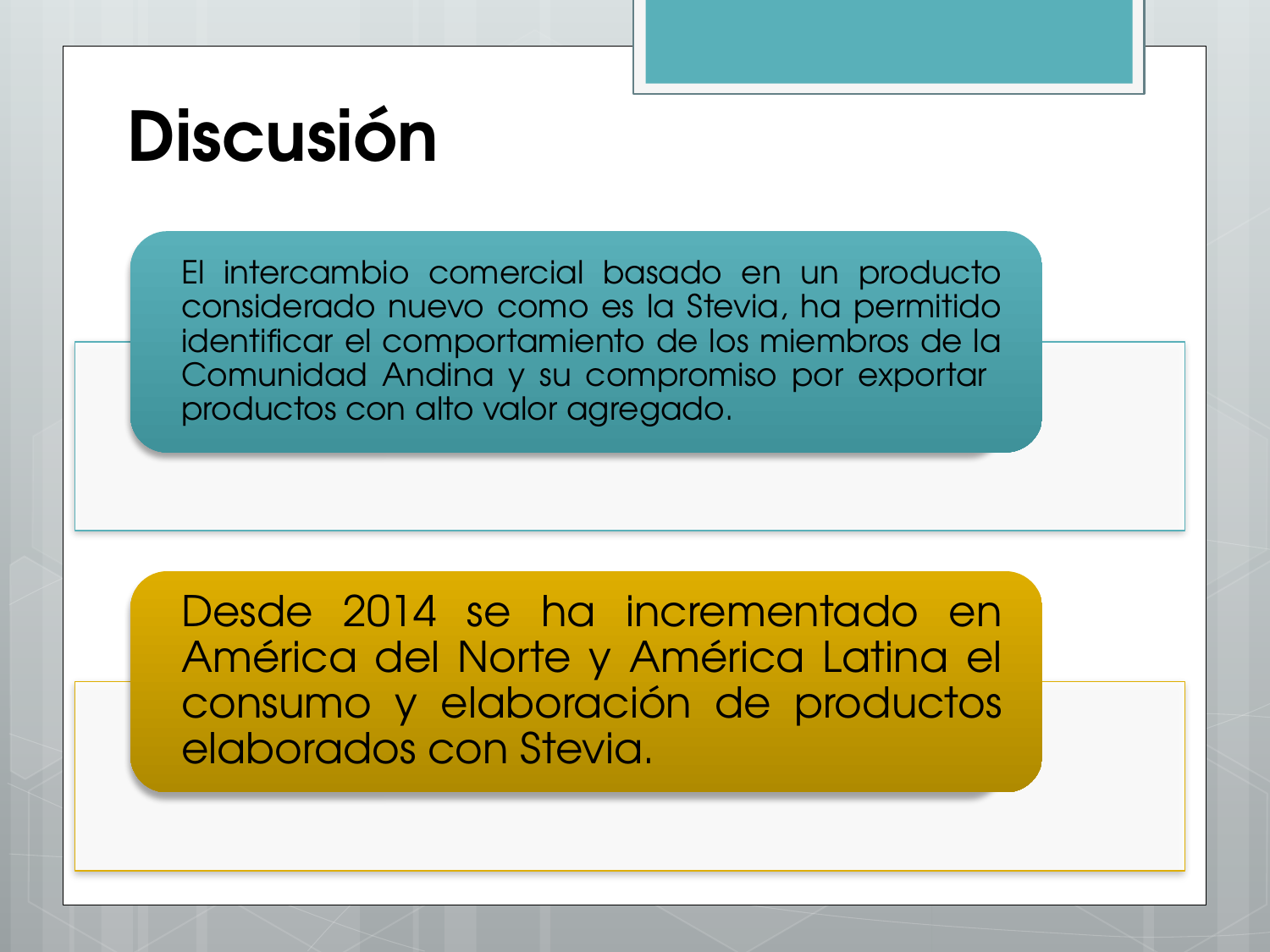

# Discusión
El intercambio comercial basado en un producto considerado nuevo como es la Stevia, ha permitido identificar el comportamiento de los miembros de la Comunidad Andina y su compromiso por exportar  productos con alto valor agregado.
Desde 2014 se ha incrementado en América del Norte y América Latina el consumo y elaboración de productos elaborados con Stevia.